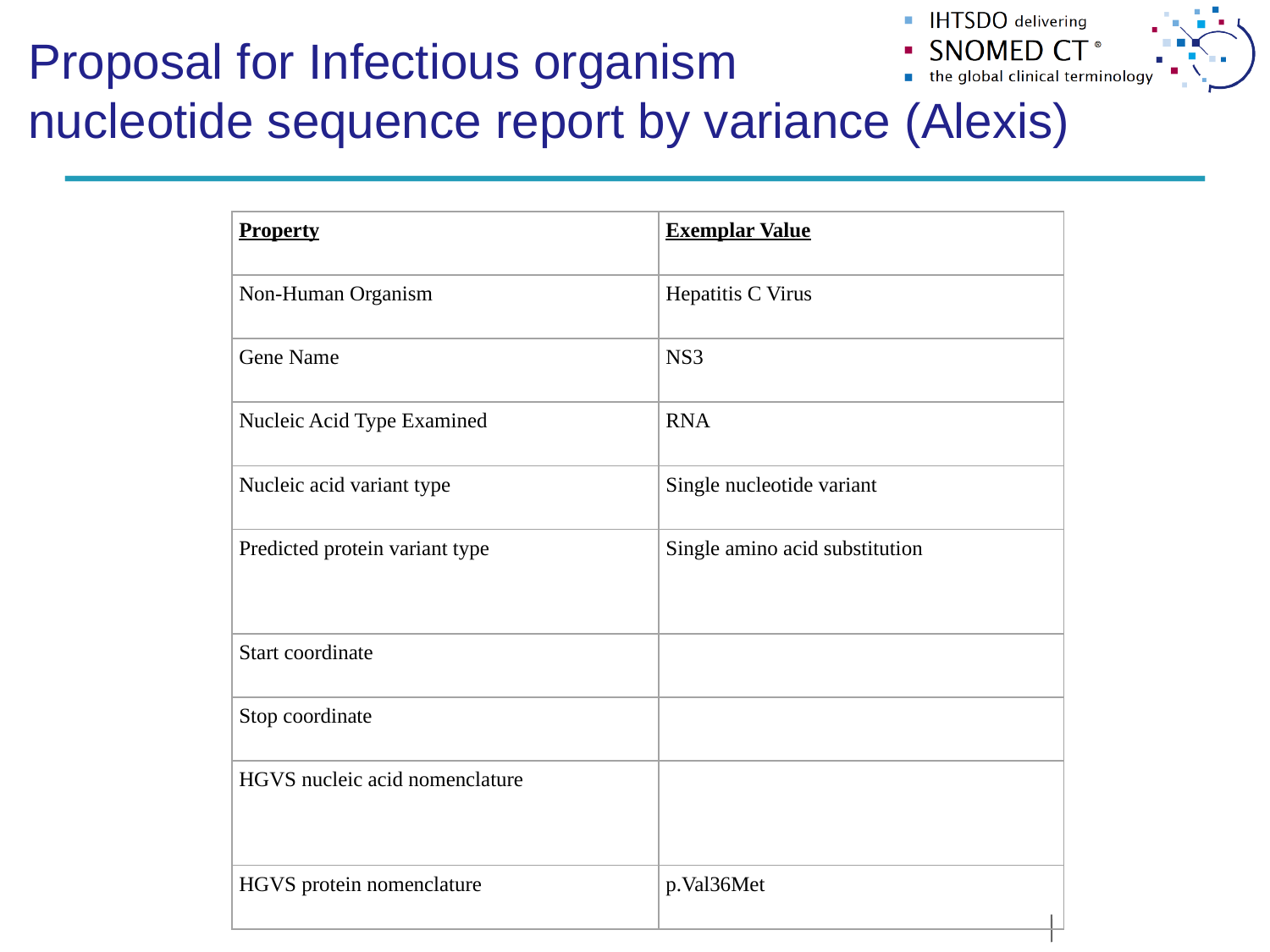

# Proposal for Infectious organism nucleotide sequence report by variance (Alexis)
| Property | Exemplar Value |
| --- | --- |
| Non-Human Organism | Hepatitis C Virus |
| Gene Name | NS3 |
| Nucleic Acid Type Examined | RNA |
| Nucleic acid variant type | Single nucleotide variant |
| Predicted protein variant type | Single amino acid substitution |
| Start coordinate |  |
| Stop coordinate |  |
| HGVS nucleic acid nomenclature |  |
| HGVS protein nomenclature | p.Val36Met |